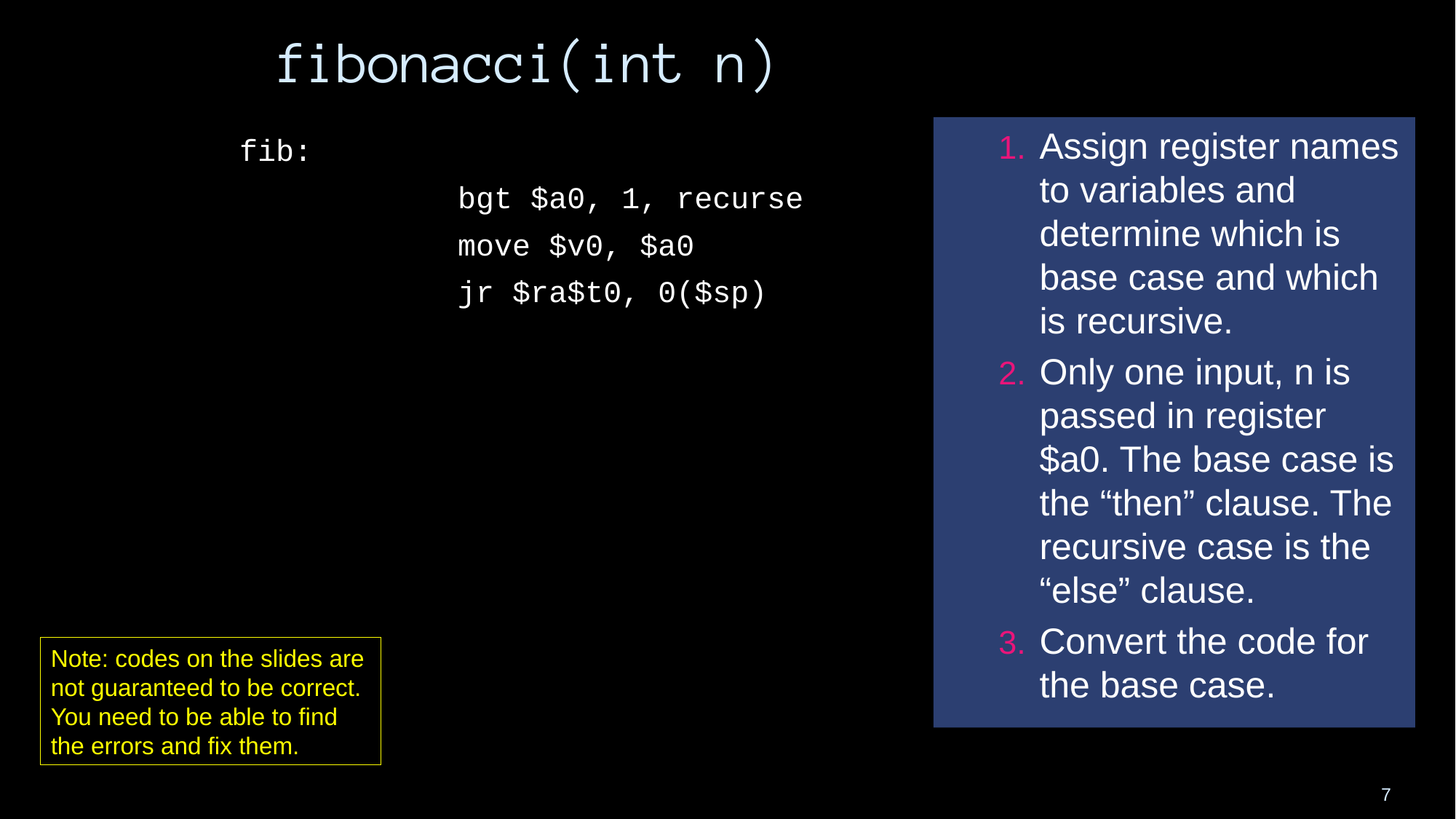

# fibonacci(int n)
Assign register names to variables and determine which is base case and which is recursive.
Only one input, n is passed in register $a0. The base case is the “then” clause. The recursive case is the “else” clause.
Convert the code for the base case.
fib:
		bgt $a0, 1, recurse
		move $v0, $a0
		jr $ra$t0, 0($sp)

Note: codes on the slides are not guaranteed to be correct. You need to be able to find the errors and fix them.
7